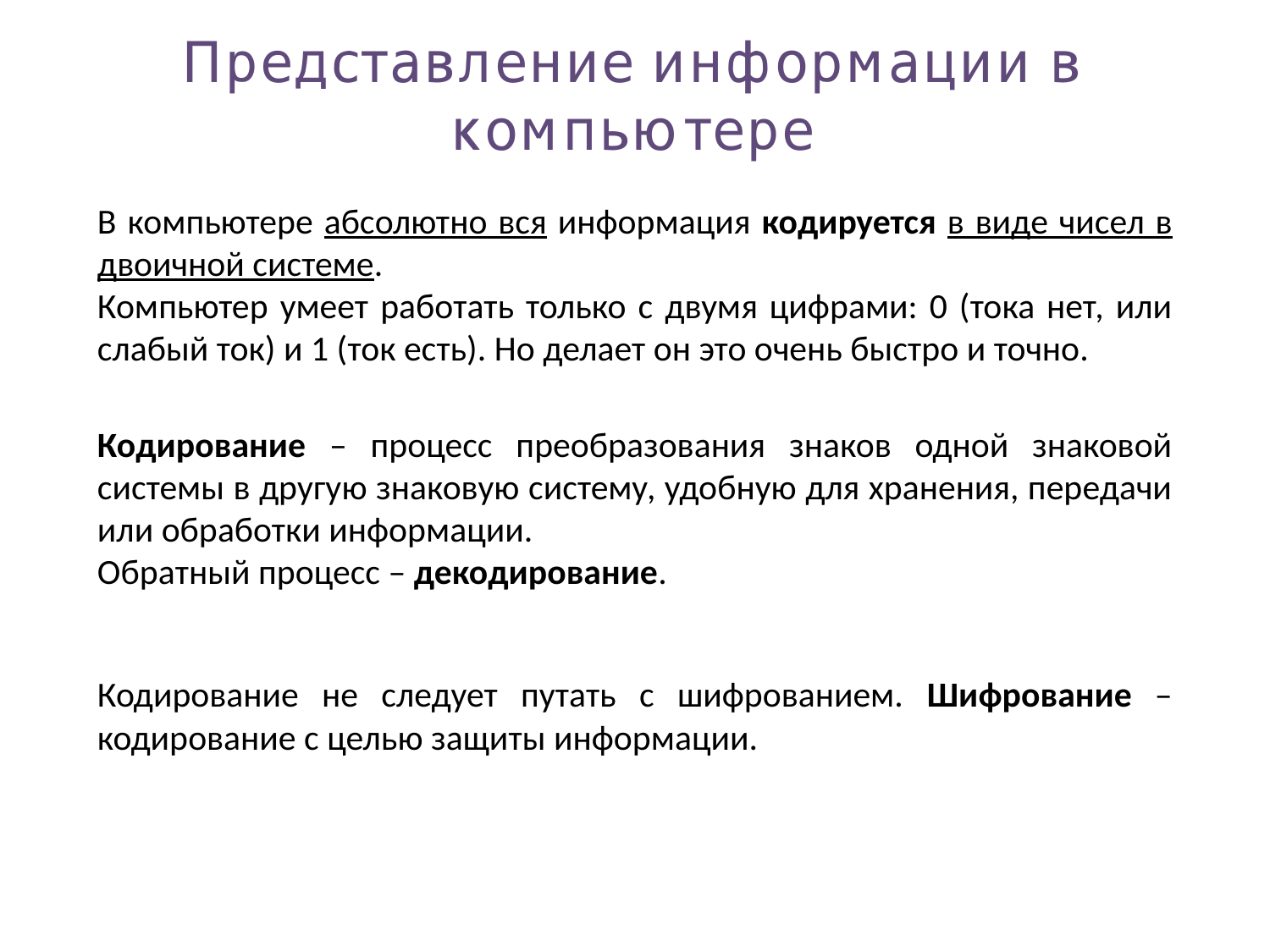

# Представление информации в компьютере
В компьютере абсолютно вся информация кодируется в виде чисел в двоичной системе.
Компьютер умеет работать только с двумя цифрами: 0 (тока нет, или слабый ток) и 1 (ток есть). Но делает он это очень быстро и точно.
Кодирование – процесс преобразования знаков одной знаковой системы в другую знаковую систему, удобную для хранения, передачи или обработки информации.
Обратный процесс – декодирование.
Кодирование не следует путать с шифрованием. Шифрование – кодирование с целью защиты информации.